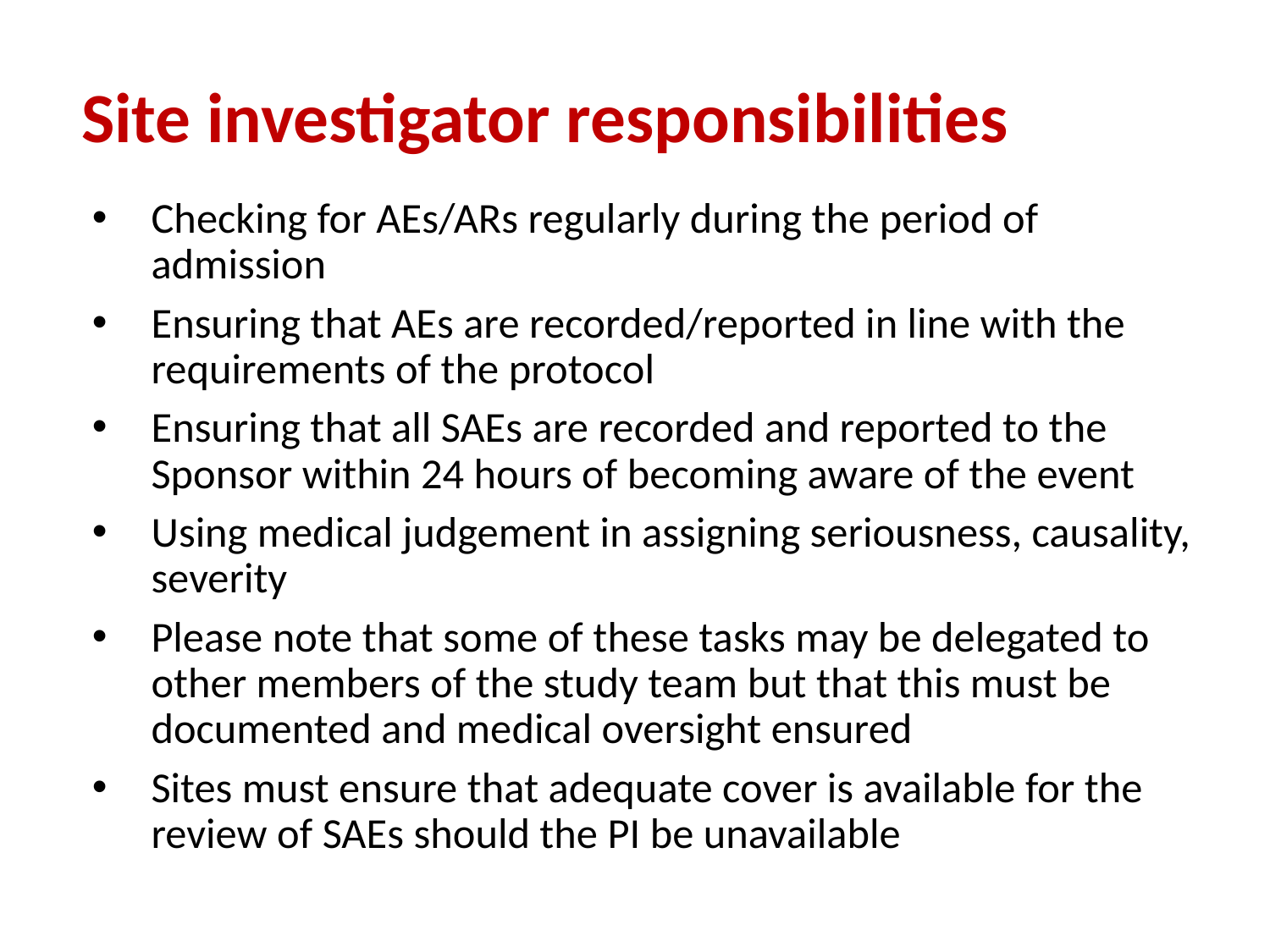

Site investigator responsibilities
Checking for AEs/ARs regularly during the period of admission
Ensuring that AEs are recorded/reported in line with the requirements of the protocol
Ensuring that all SAEs are recorded and reported to the Sponsor within 24 hours of becoming aware of the event
Using medical judgement in assigning seriousness, causality, severity
Please note that some of these tasks may be delegated to other members of the study team but that this must be documented and medical oversight ensured
Sites must ensure that adequate cover is available for the review of SAEs should the PI be unavailable

14